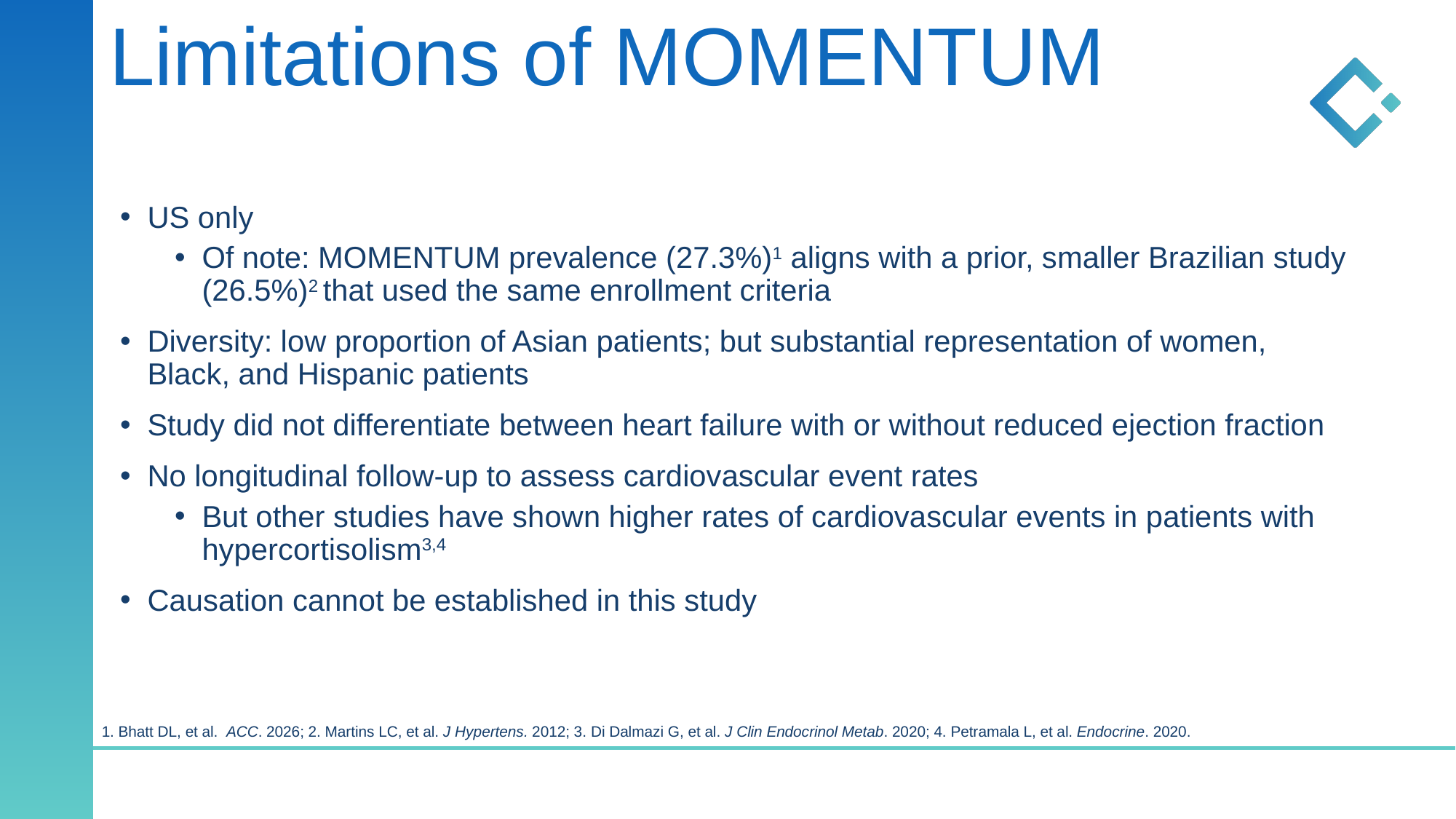

# Limitations of MOMENTUM
US only
Of note: MOMENTUM prevalence (27.3%)1 aligns with a prior, smaller Brazilian study (26.5%)2 that used the same enrollment criteria
Diversity: low proportion of Asian patients; but substantial representation of women, Black, and Hispanic patients
Study did not differentiate between heart failure with or without reduced ejection fraction
No longitudinal follow-up to assess cardiovascular event rates
But other studies have shown higher rates of cardiovascular events in patients with hypercortisolism3,4
Causation cannot be established in this study
1. Bhatt DL, et al.  ACC. 2026; 2. Martins LC, et al. J Hypertens. 2012; 3. Di Dalmazi G, et al. J Clin Endocrinol Metab. 2020; 4. Petramala L, et al. Endocrine. 2020.